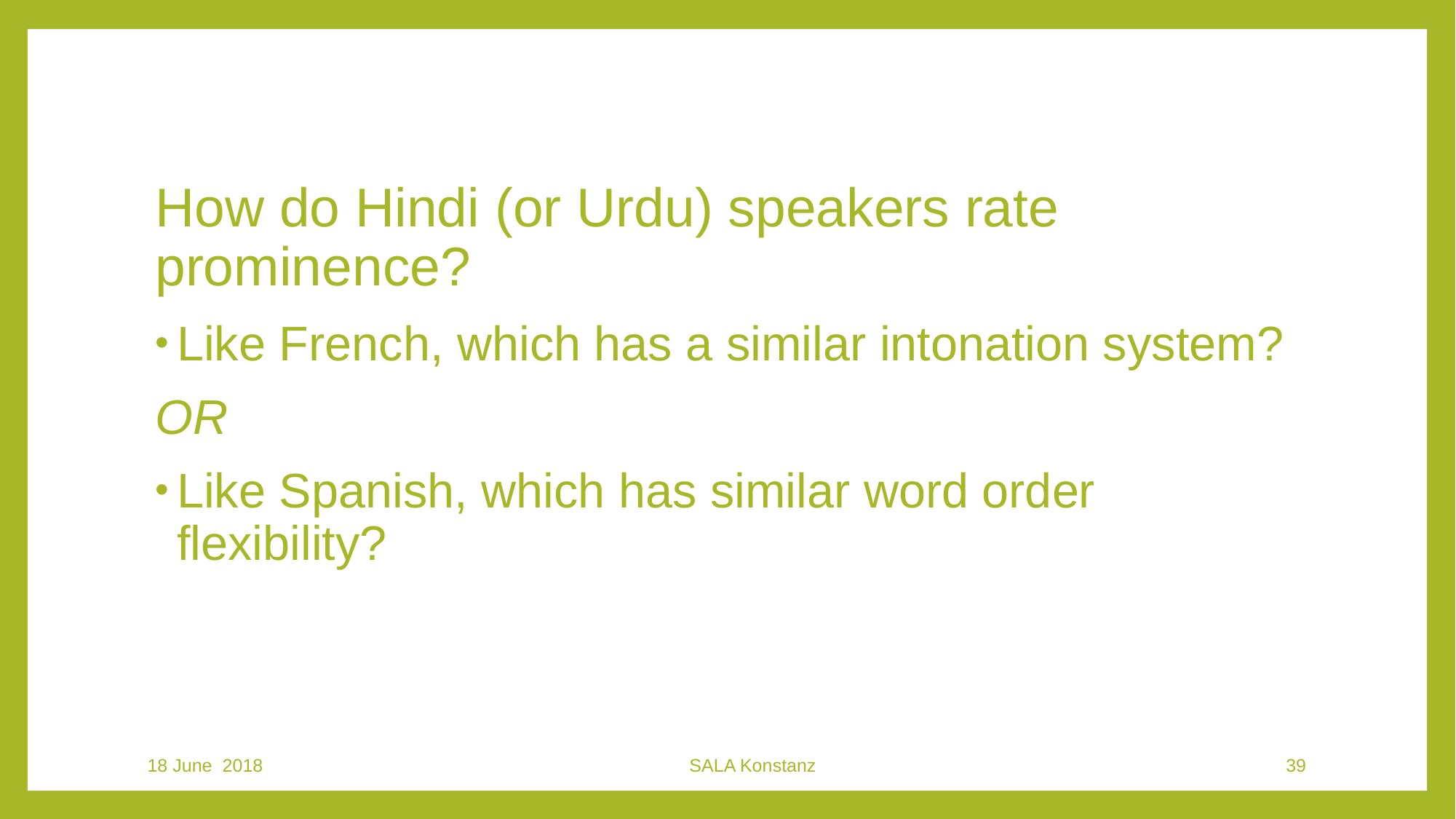

How do Hindi (or Urdu) speakers rate prominence?
Like French, which has a similar intonation system?
OR
Like Spanish, which has similar word order flexibility?
18 June  2018
SALA Konstanz
39